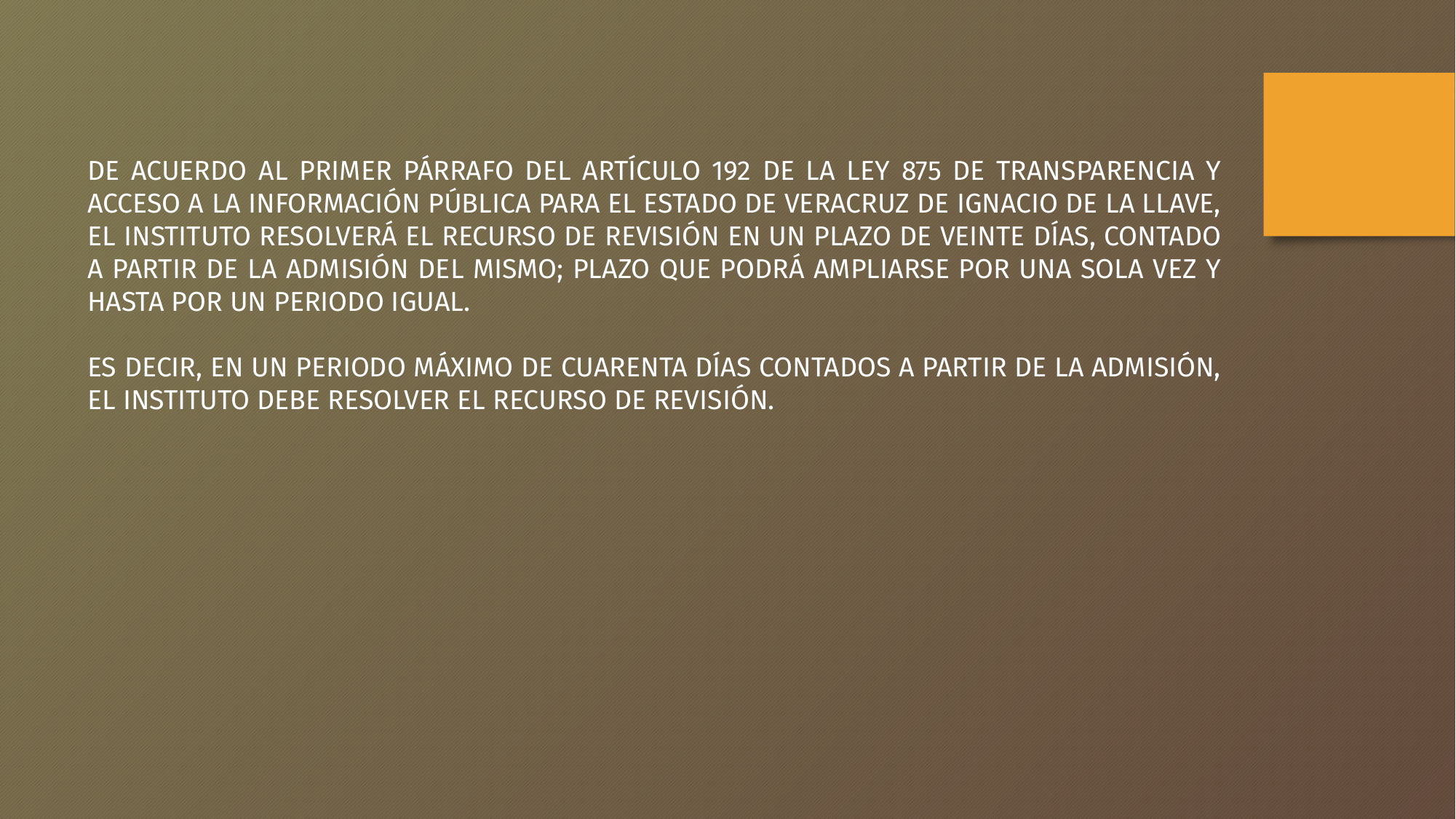

DE ACUERDO AL PRIMER PÁRRAFO DEL ARTÍCULO 192 DE LA LEY 875 DE TRANSPARENCIA Y ACCESO A LA INFORMACIÓN PÚBLICA PARA EL ESTADO DE VERACRUZ DE IGNACIO DE LA LLAVE, EL INSTITUTO RESOLVERÁ EL RECURSO DE REVISIÓN EN UN PLAZO DE VEINTE DÍAS, CONTADO A PARTIR DE LA ADMISIÓN DEL MISMO; PLAZO QUE PODRÁ AMPLIARSE POR UNA SOLA VEZ Y HASTA POR UN PERIODO IGUAL.

ES DECIR, EN UN PERIODO MÁXIMO DE CUARENTA DÍAS CONTADOS A PARTIR DE LA ADMISIÓN, EL INSTITUTO DEBE RESOLVER EL RECURSO DE REVISIÓN.